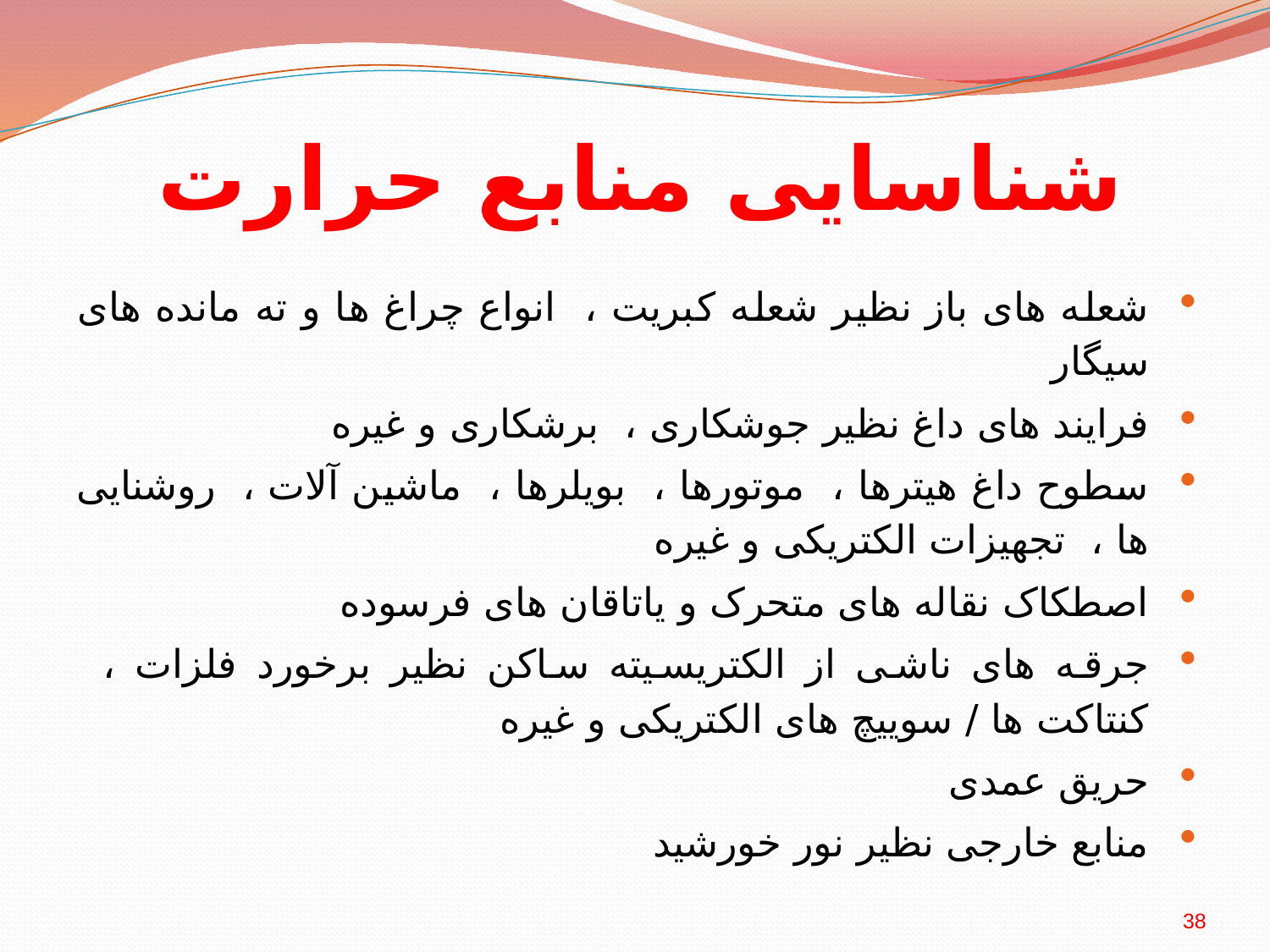

# شناسایی منابع حرارت
شعله های باز نظیر شعله کبریت ،  انواع چراغ ها و ته مانده های سیگار
فرایند های داغ نظیر جوشکاری ،  برشکاری و غیره
سطوح داغ هیترها ،  موتورها ،  بویلرها ،  ماشین آلات ،  روشنایی ها ،  تجهیزات الکتریکی و غیره
اصطکاک نقاله های متحرک و یاتاقان های فرسوده
جرقه های ناشی از الکتریسیته ساکن نظیر برخورد فلزات ،  کنتاکت ها / سوییچ های الکتریکی و غیره
حریق عمدی
منابع خارجی نظیر نور خورشید

38